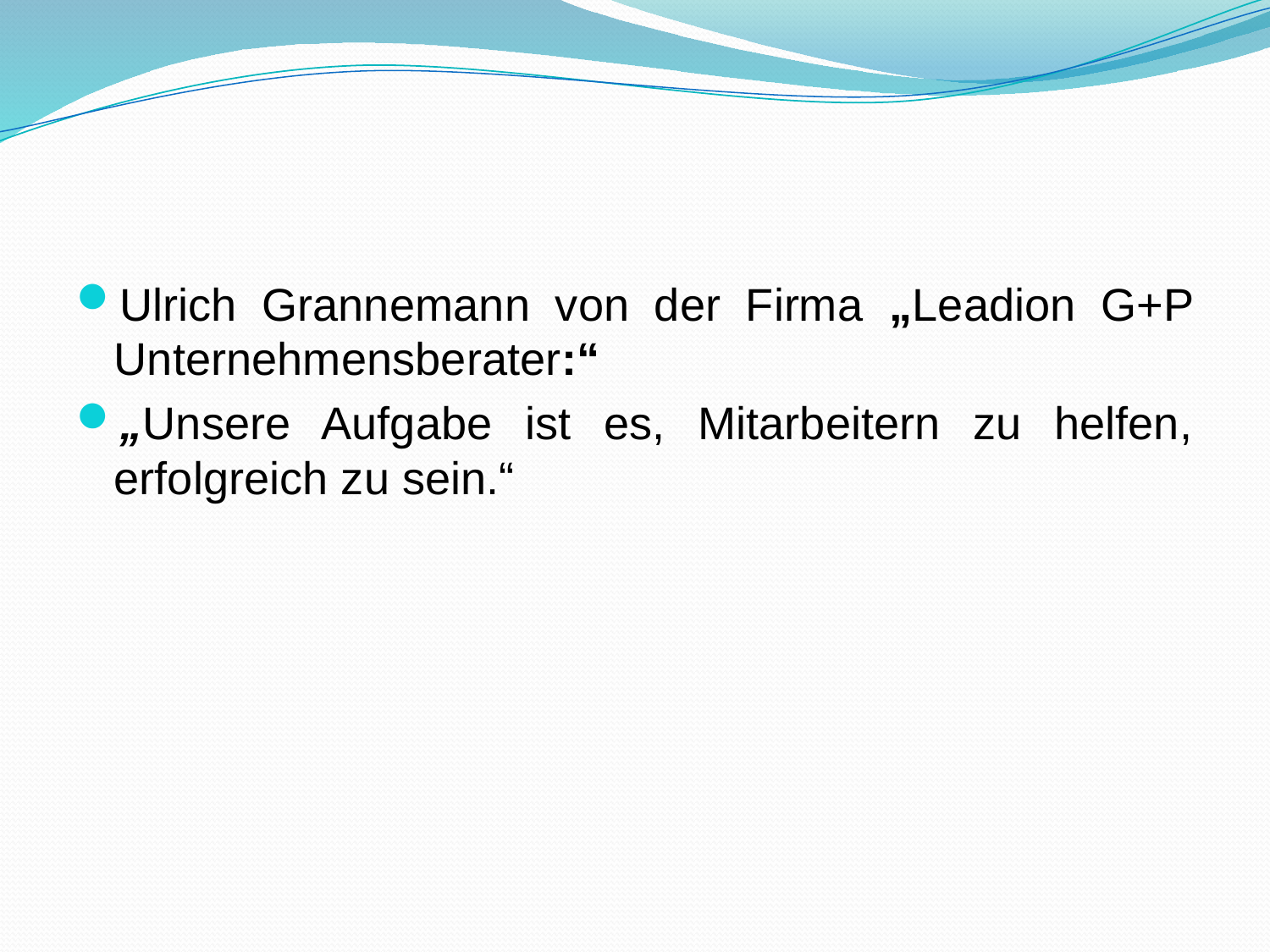

#
Ulrich Grannemann von der Firma „Leadion G+P Unternehmensberater:“
„Unsere Aufgabe ist es, Mitarbeitern zu helfen, erfolgreich zu sein.“